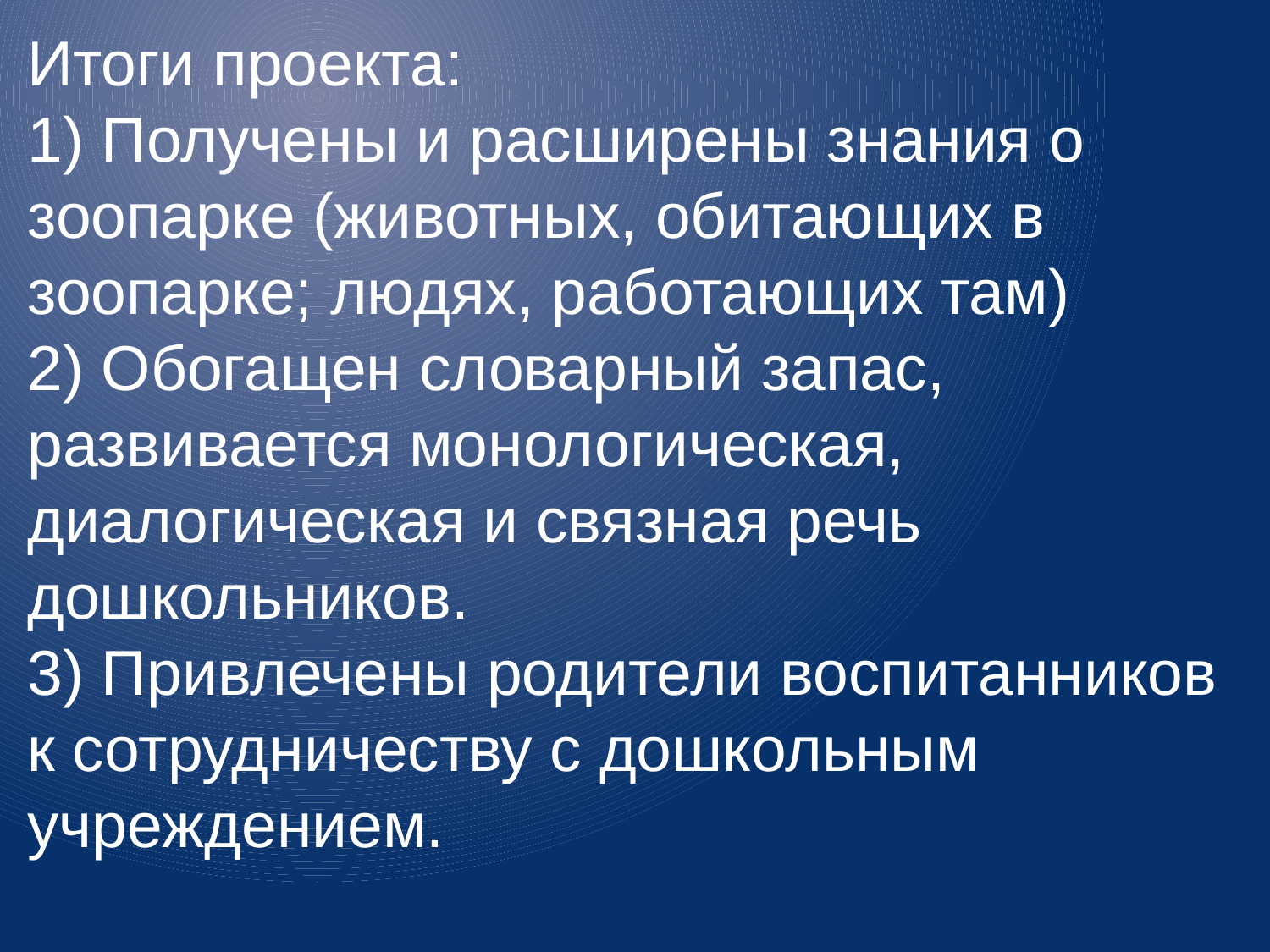

Итоги проекта:
1) Получены и расширены знания о зоопарке (животных, обитающих в зоопарке; людях, работающих там)
2) Обогащен словарный запас, развивается монологическая, диалогическая и связная речь  дошкольников.
3) Привлечены родители воспитанников к сотрудничеству с дошкольным учреждением.